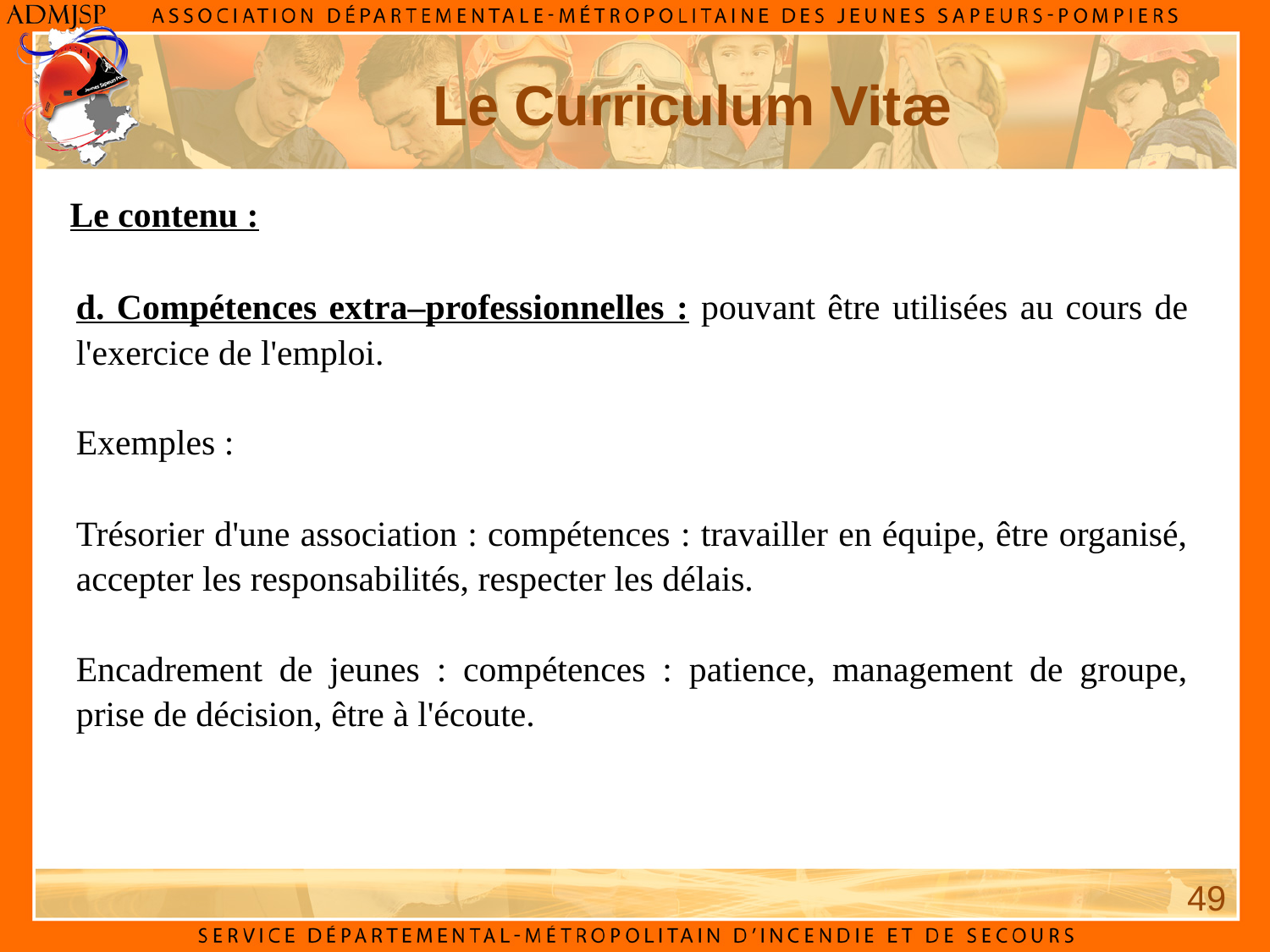

Le Curriculum Vitæ
Le contenu :
d. Compétences extra–professionnelles : pouvant être utilisées au cours de l'exercice de l'emploi.

Exemples :

Trésorier d'une association : compétences : travailler en équipe, être organisé, accepter les responsabilités, respecter les délais.

Encadrement de jeunes : compétences : patience, management de groupe, prise de décision, être à l'écoute.
49